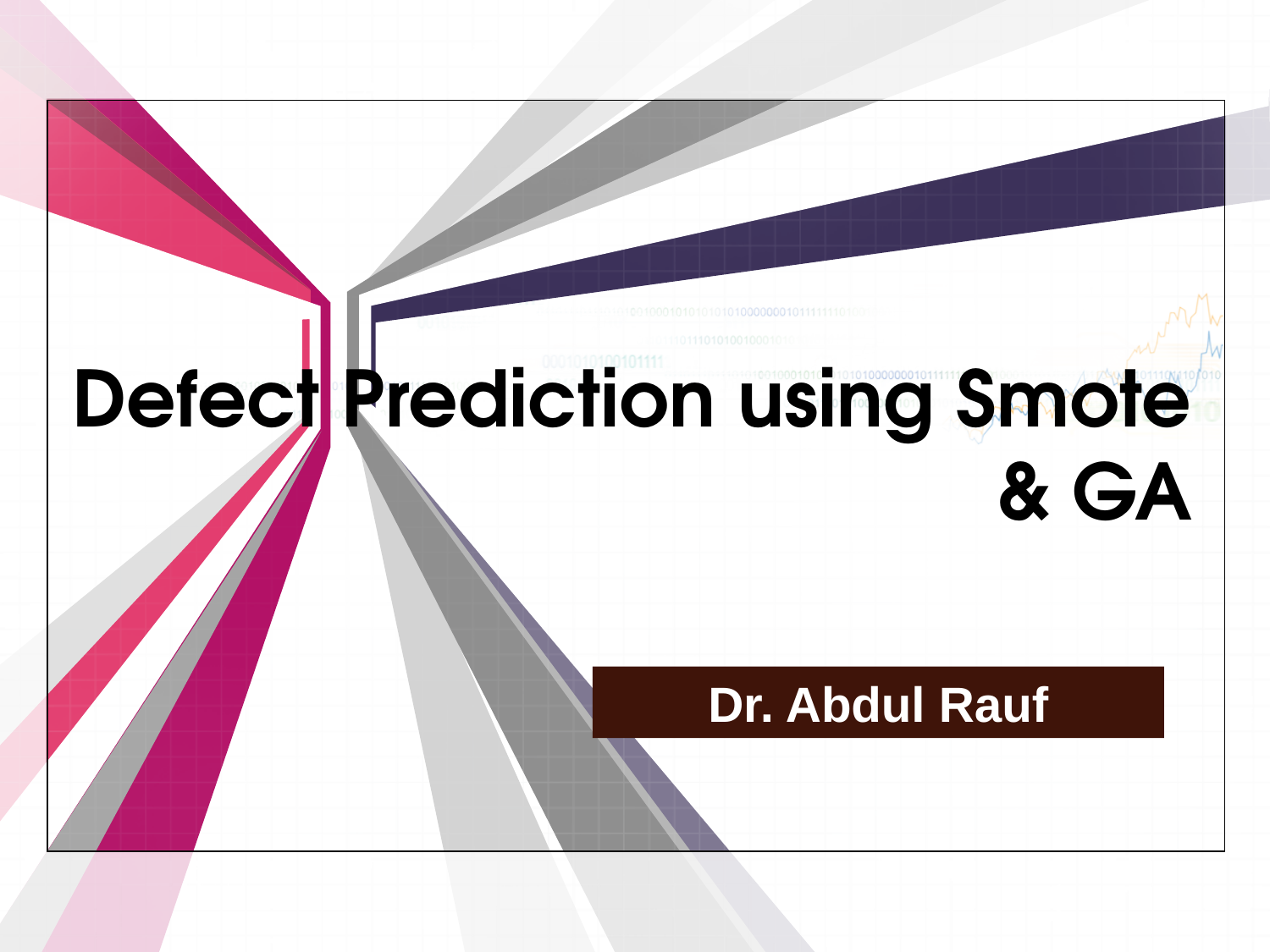

# Defect Prediction using Smote & GA
Dr. Abdul Rauf
1